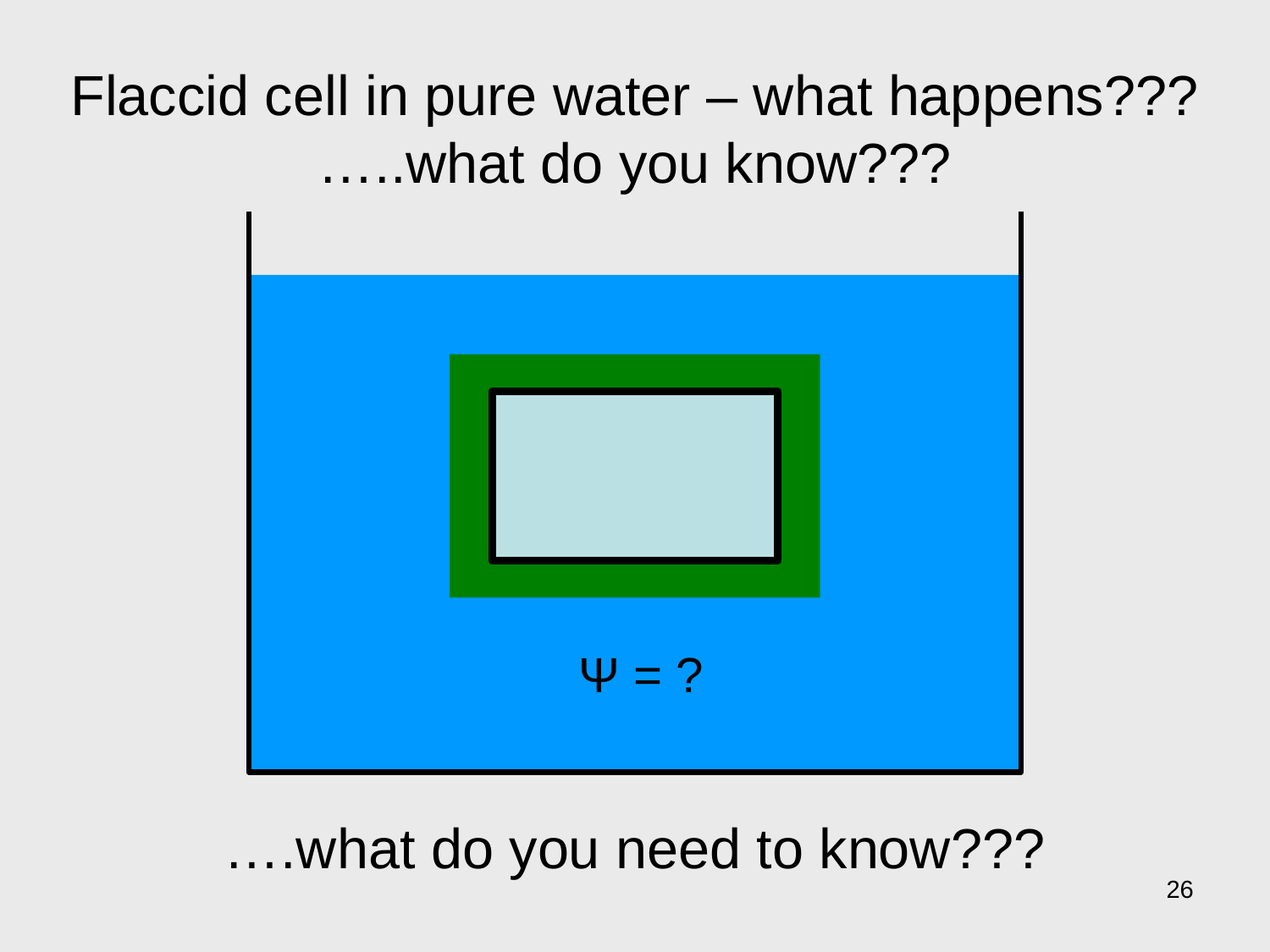

Flaccid cell in pure water – what happens???
…..what do you know???

Ψ = ?
….what do you need to know???
26